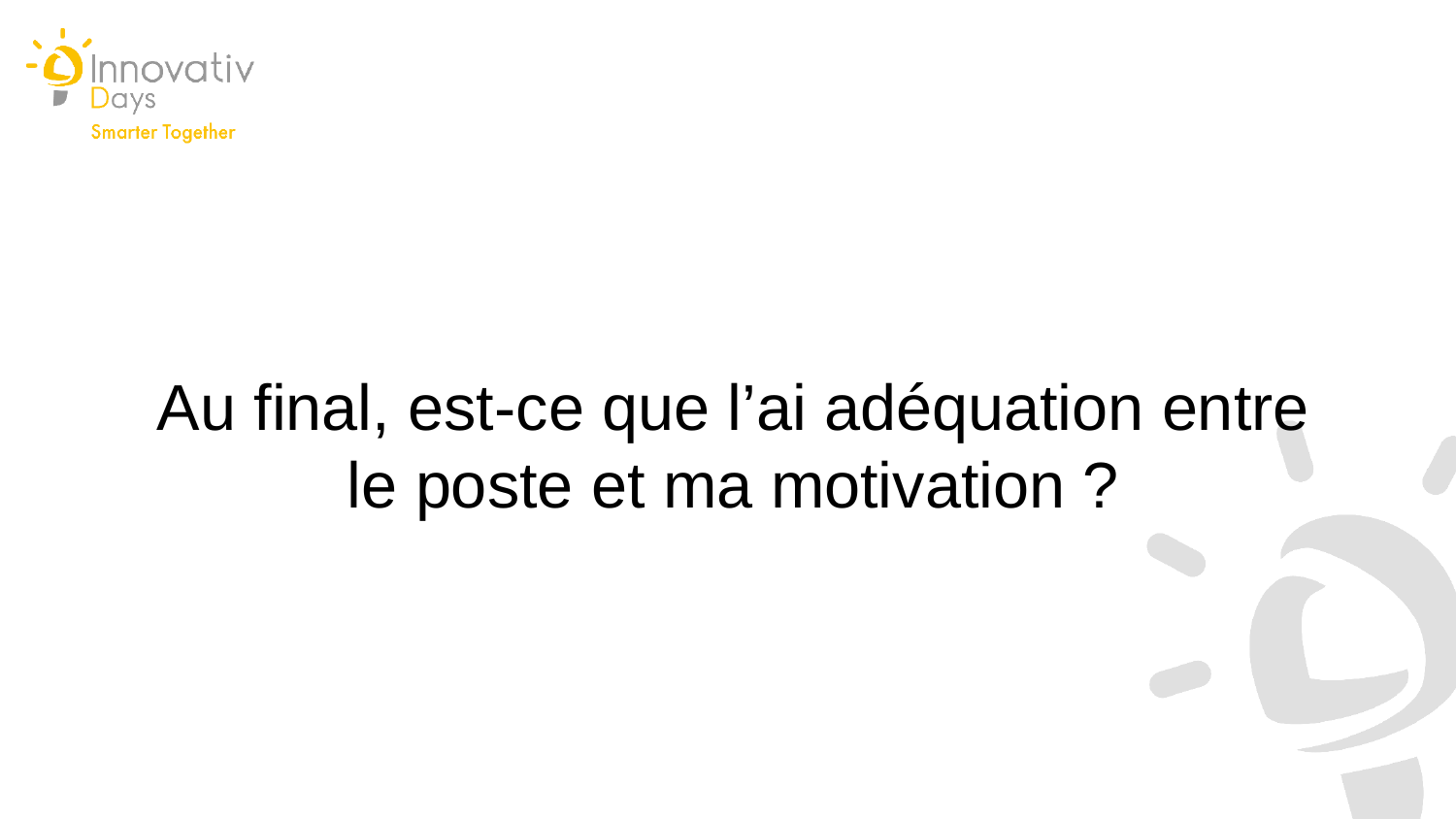

Au final, est-ce que l’ai adéquation entre le poste et ma motivation ?